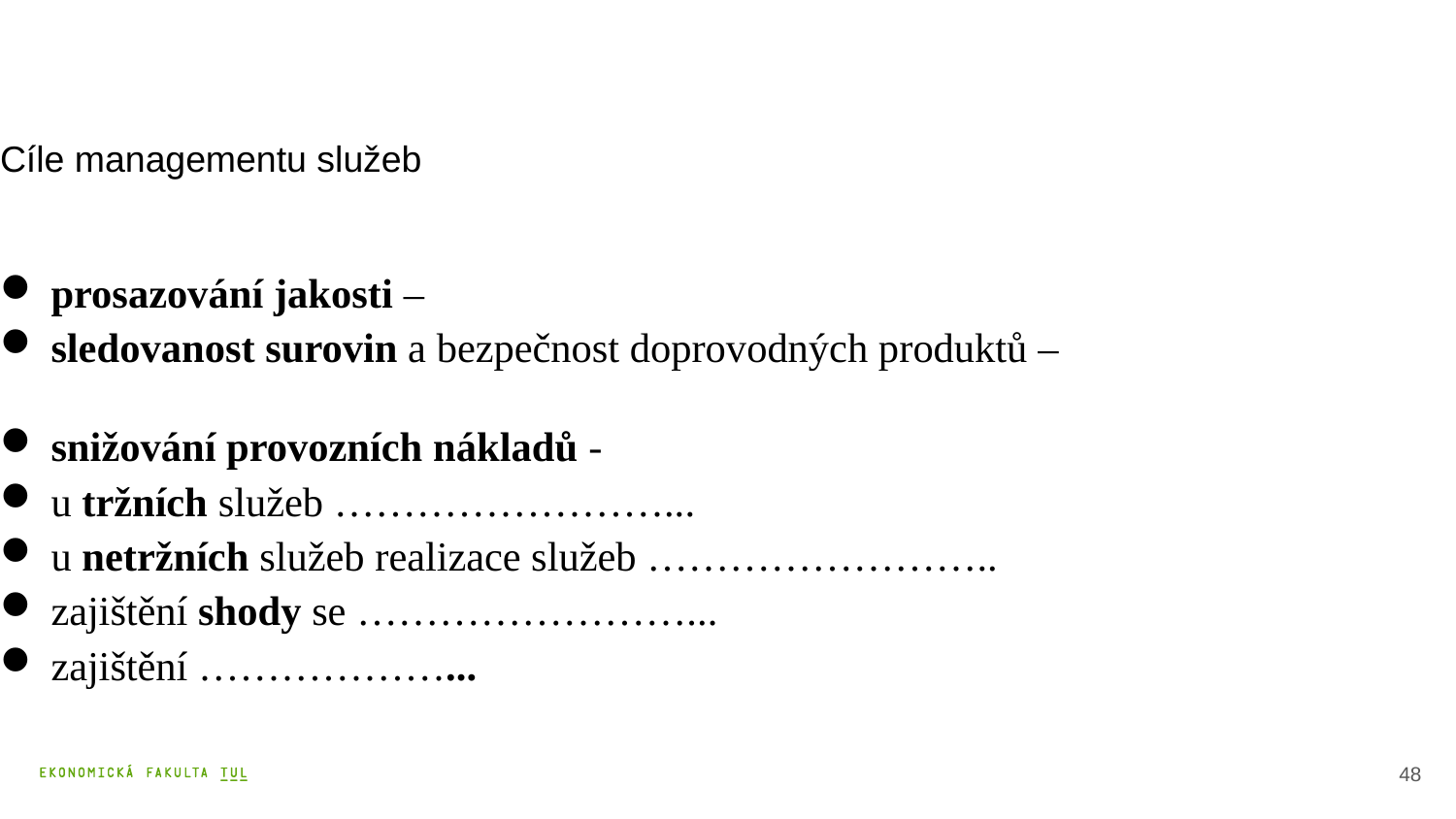

Cíle managementu služeb
  prosazování jakosti –
  sledovanost surovin a bezpečnost doprovodných produktů –
  snižování provozních nákladů -
  u tržních služeb ……………………...
  u netržních služeb realizace služeb ……………………..
  zajištění shody se ……………………...
  zajištění ………………...

48